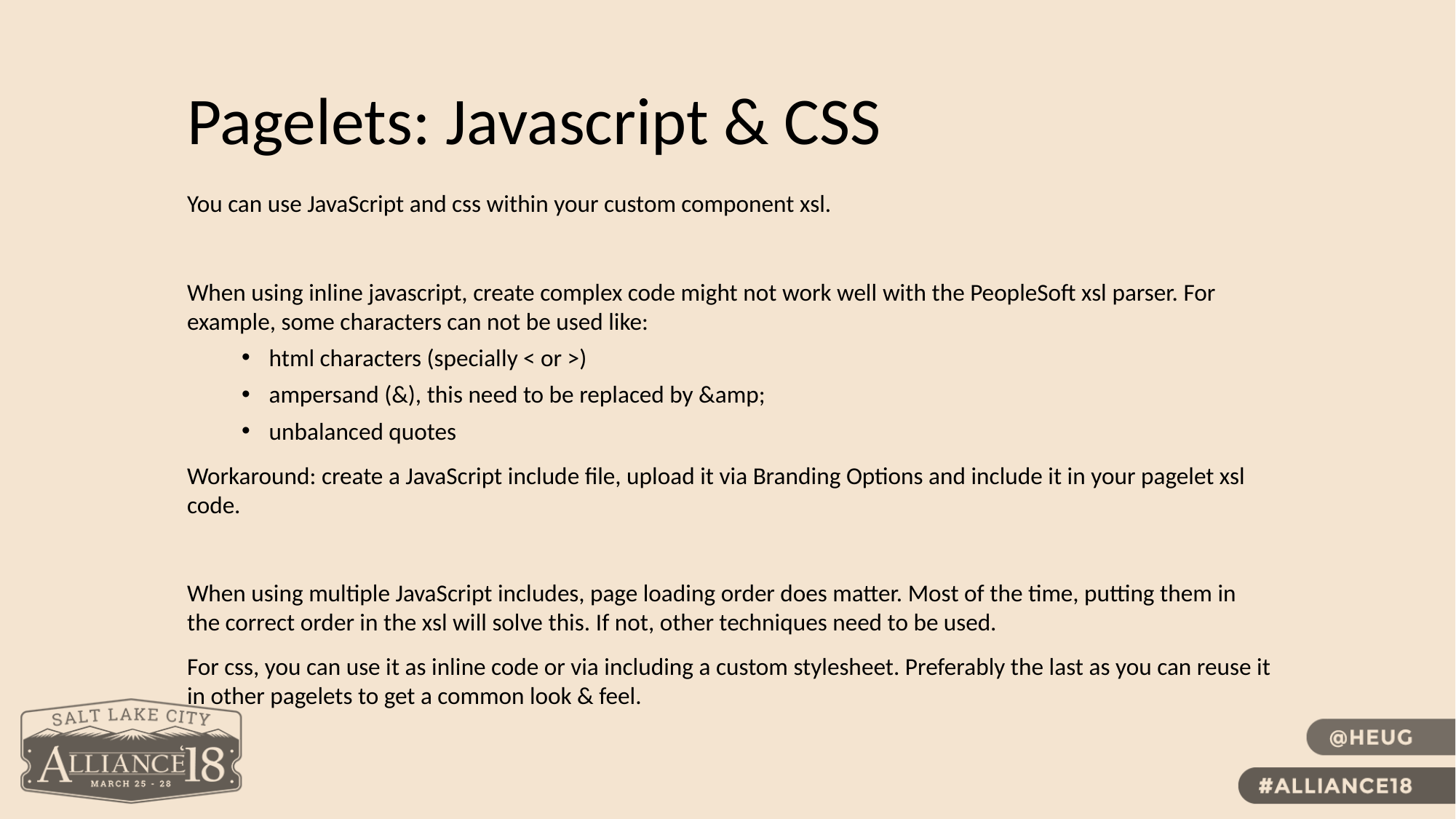

Pagelets: Javascript & CSS
You can use JavaScript and css within your custom component xsl.

When using inline javascript, create complex code might not work well with the PeopleSoft xsl parser. For example, some characters can not be used like:
html characters (specially < or >)
ampersand (&), this need to be replaced by &amp;
unbalanced quotes
Workaround: create a JavaScript include file, upload it via Branding Options and include it in your pagelet xsl code.

When using multiple JavaScript includes, page loading order does matter. Most of the time, putting them in the correct order in the xsl will solve this. If not, other techniques need to be used.
For css, you can use it as inline code or via including a custom stylesheet. Preferably the last as you can reuse it in other pagelets to get a common look & feel.